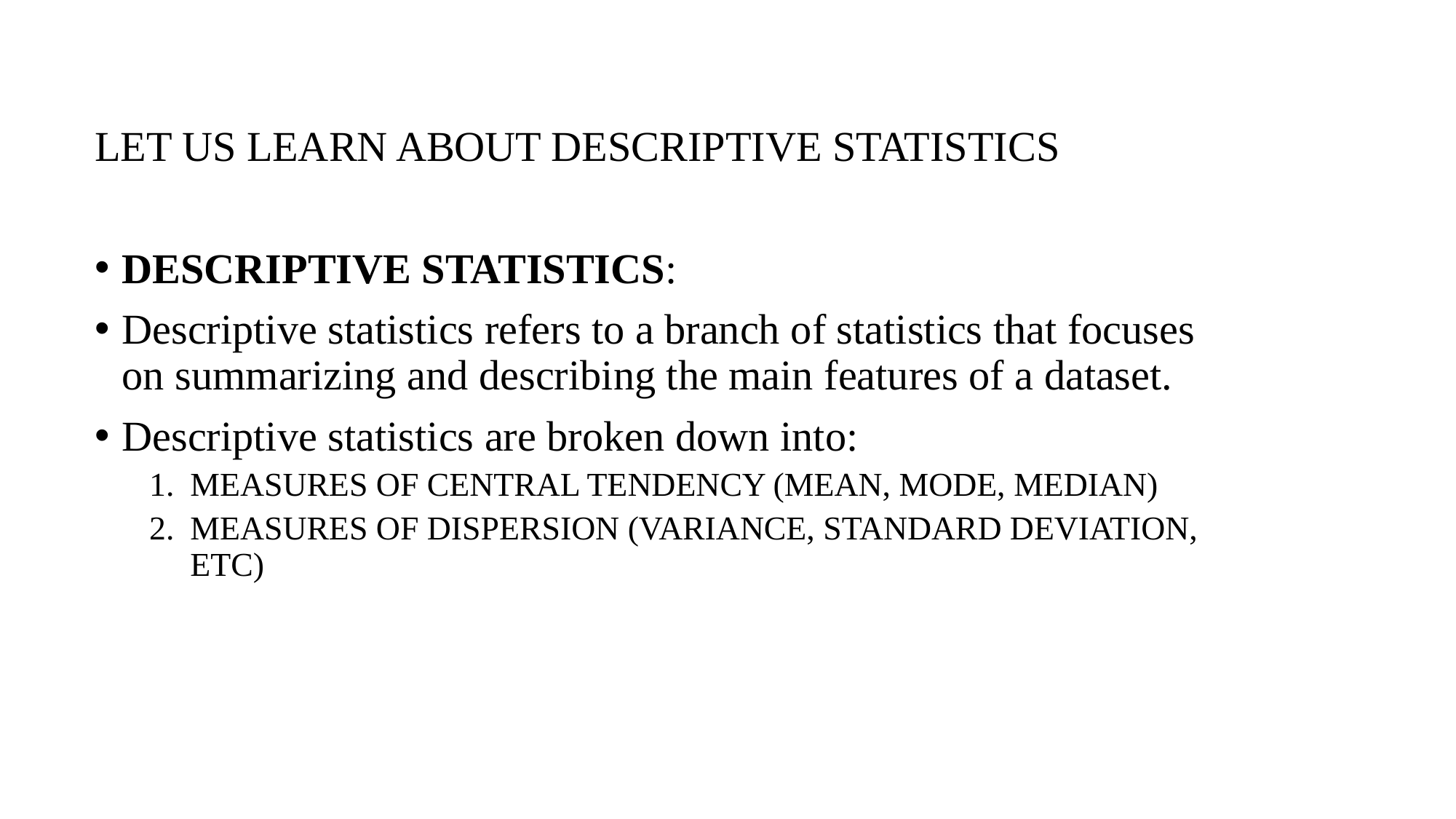

LET US LEARN ABOUT DESCRIPTIVE STATISTICS

DESCRIPTIVE STATISTICS:
Descriptive statistics refers to a branch of statistics that focuses on summarizing and describing the main features of a dataset.
Descriptive statistics are broken down into:
MEASURES OF CENTRAL TENDENCY (MEAN, MODE, MEDIAN)
MEASURES OF DISPERSION (VARIANCE, STANDARD DEVIATION, ETC)